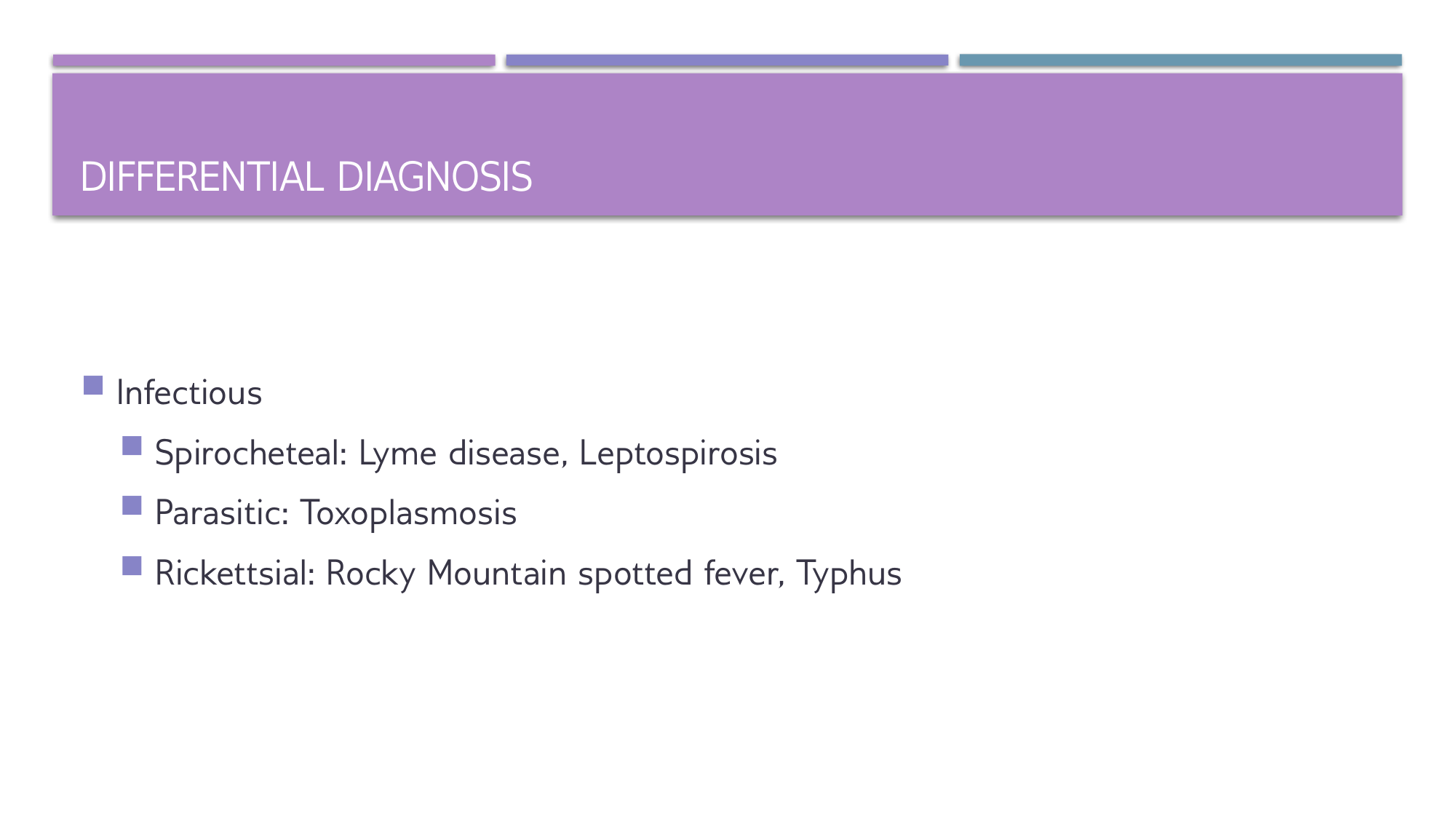

# Differential Diagnosis
Infectious
Spirocheteal: Lyme disease, Leptospirosis
Parasitic: Toxoplasmosis
Rickettsial: Rocky Mountain spotted fever, Typhus